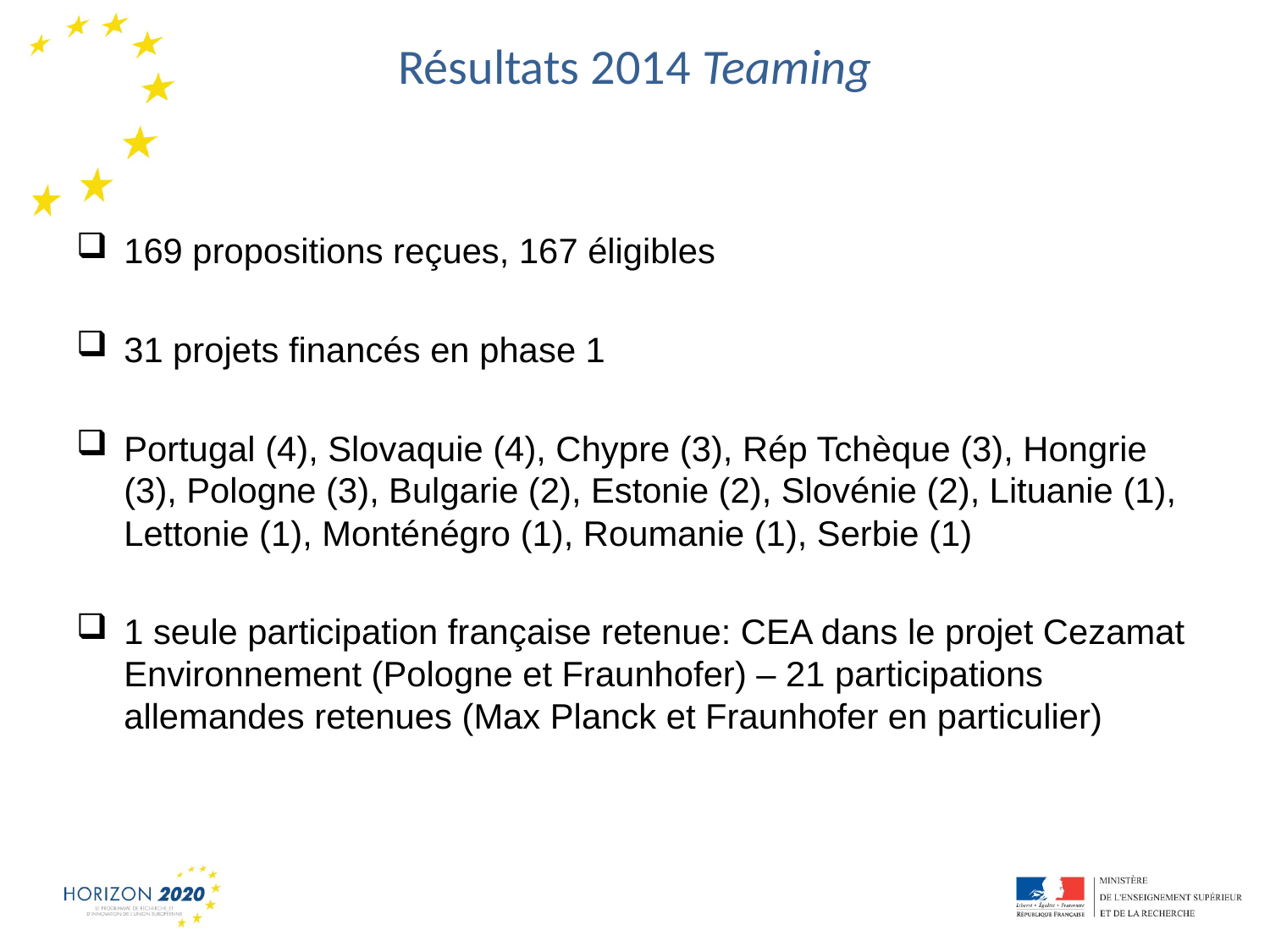

# Résultats 2014 Teaming
169 propositions reçues, 167 éligibles

31 projets financés en phase 1

Portugal (4), Slovaquie (4), Chypre (3), Rép Tchèque (3), Hongrie (3), Pologne (3), Bulgarie (2), Estonie (2), Slovénie (2), Lituanie (1), Lettonie (1), Monténégro (1), Roumanie (1), Serbie (1)

1 seule participation française retenue: CEA dans le projet Cezamat Environnement (Pologne et Fraunhofer) – 21 participations allemandes retenues (Max Planck et Fraunhofer en particulier)